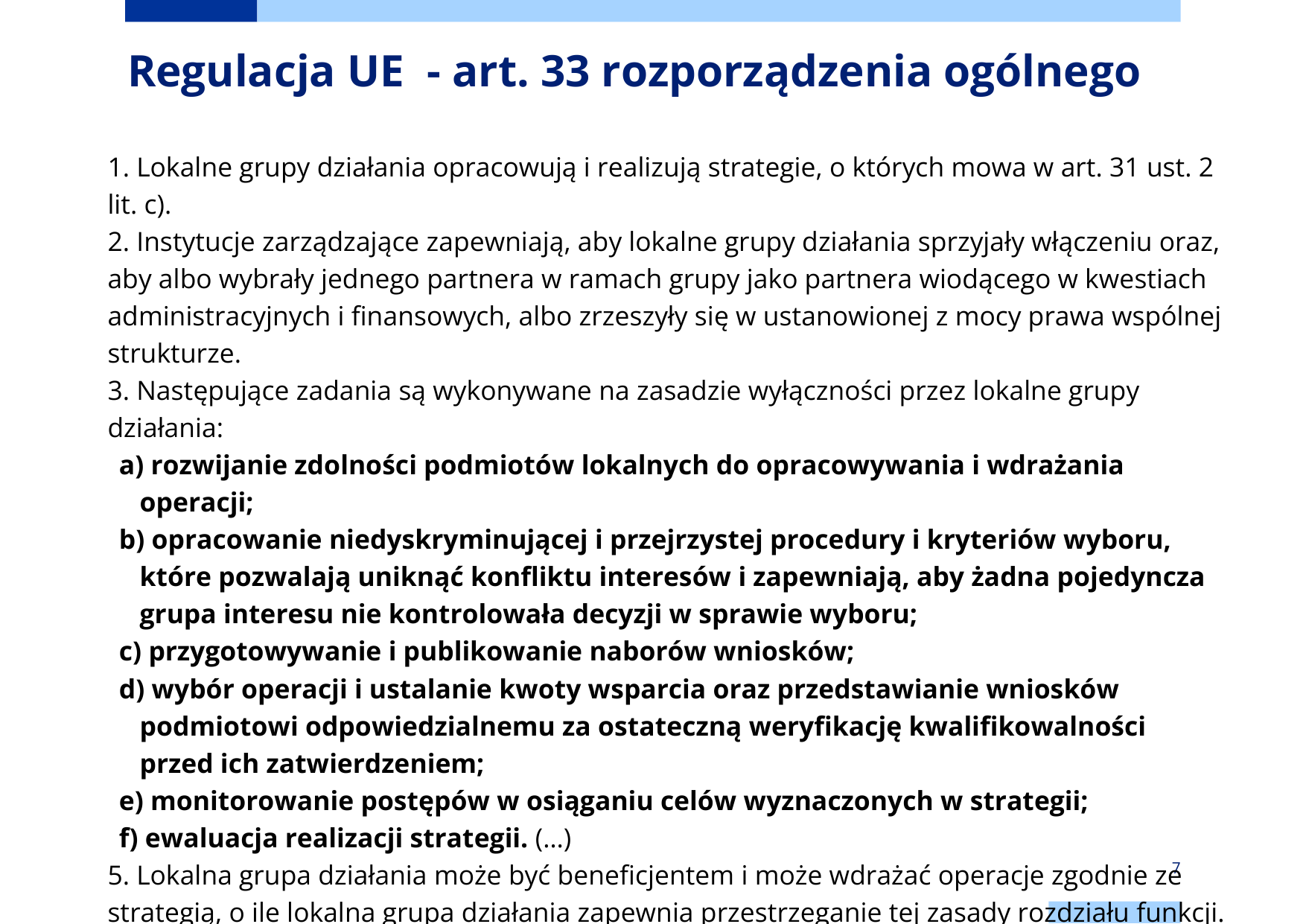

# Regulacja UE  - art. 33 rozporządzenia ogólnego
1. Lokalne grupy działania opracowują i realizują strategie, o których mowa w art. 31 ust. 2 lit. c).
2. Instytucje zarządzające zapewniają, aby lokalne grupy działania sprzyjały włączeniu oraz, aby albo wybrały jednego partnera w ramach grupy jako partnera wiodącego w kwestiach administracyjnych i finansowych, albo zrzeszyły się w ustanowionej z mocy prawa wspólnej strukturze.
3. Następujące zadania są wykonywane na zasadzie wyłączności przez lokalne grupy działania:
a) rozwijanie zdolności podmiotów lokalnych do opracowywania i wdrażania operacji;
b) opracowanie niedyskryminującej i przejrzystej procedury i kryteriów wyboru, które pozwalają uniknąć konfliktu interesów i zapewniają, aby żadna pojedyncza grupa interesu nie kontrolowała decyzji w sprawie wyboru;
c) przygotowywanie i publikowanie naborów wniosków;
d) wybór operacji i ustalanie kwoty wsparcia oraz przedstawianie wniosków podmiotowi odpowiedzialnemu za ostateczną weryfikację kwalifikowalności przed ich zatwierdzeniem;
e) monitorowanie postępów w osiąganiu celów wyznaczonych w strategii;
f) ewaluacja realizacji strategii. (…)
5. Lokalna grupa działania może być beneficjentem i może wdrażać operacje zgodnie ze strategią, o ile lokalna grupa działania zapewnia przestrzeganie tej zasady rozdziału funkcji.
7